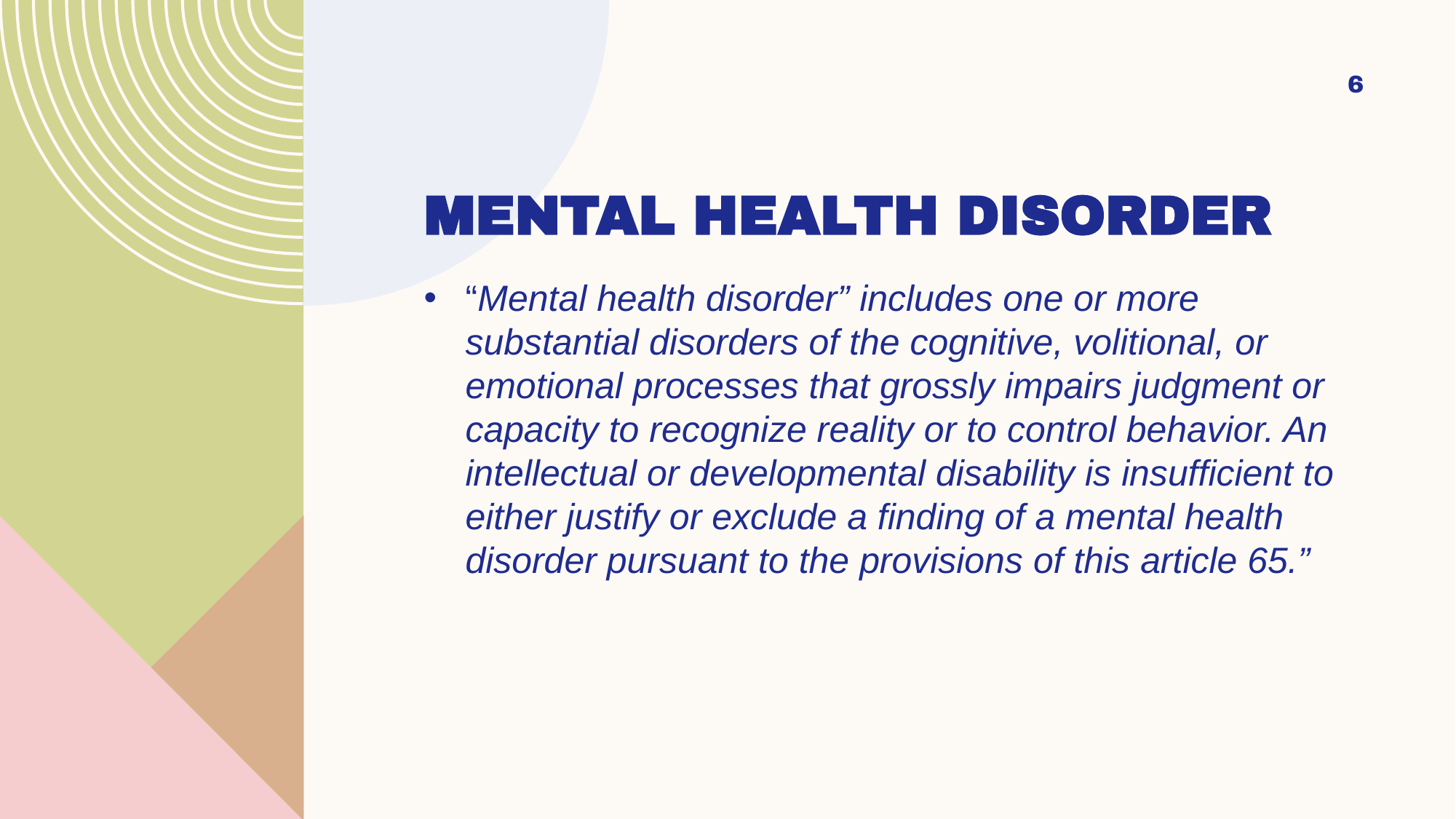

6
# Mental health Disorder
“Mental health disorder” includes one or more substantial disorders of the cognitive, volitional, or emotional processes that grossly impairs judgment or capacity to recognize reality or to control behavior. An intellectual or developmental disability is insufficient to either justify or exclude a finding of a mental health disorder pursuant to the provisions of this article 65.”